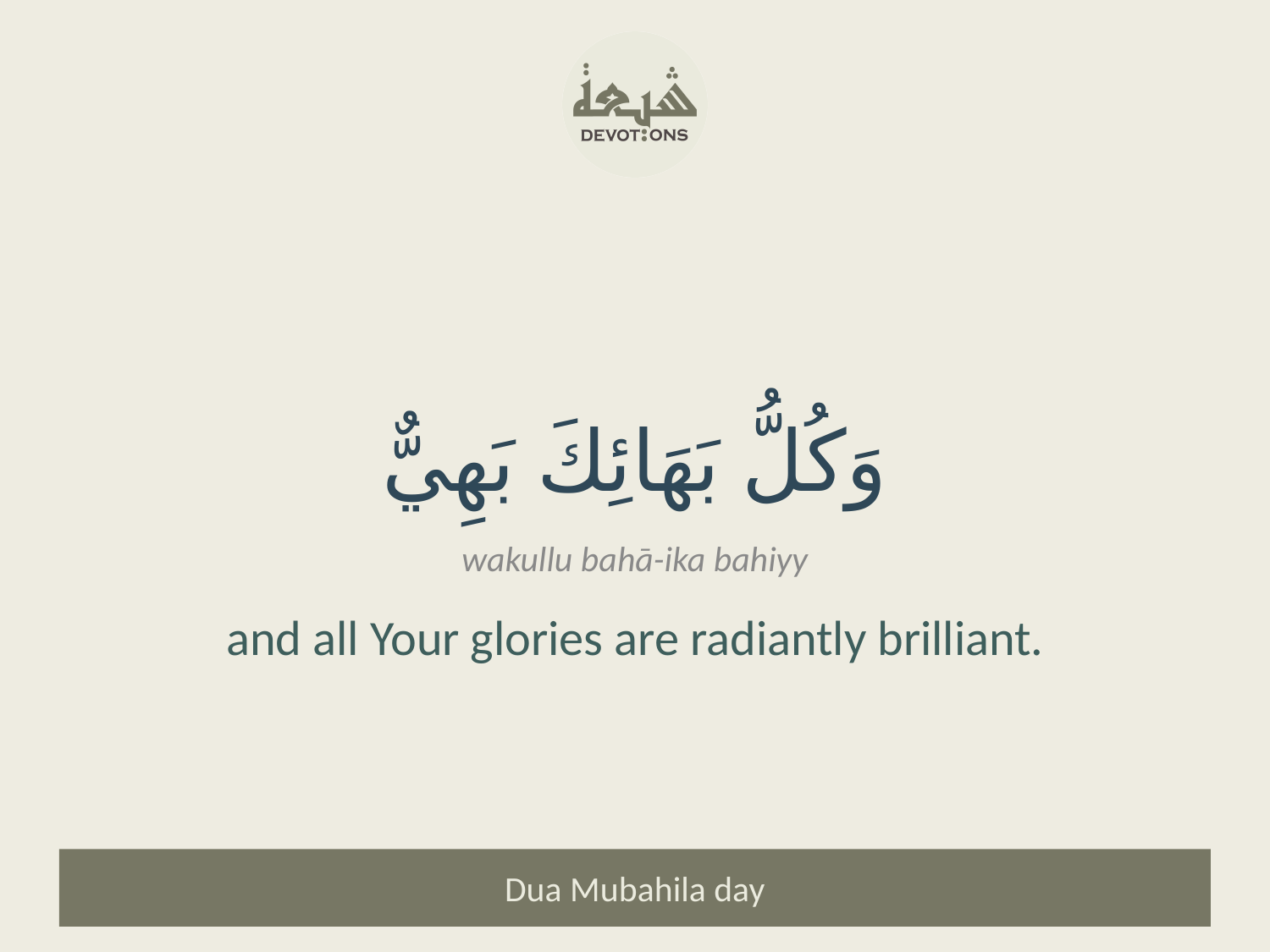

وَكُلُّ بَهَائِكَ بَهِيٌّ
wakullu bahā-ika bahiyy
and all Your glories are radiantly brilliant.
Dua Mubahila day